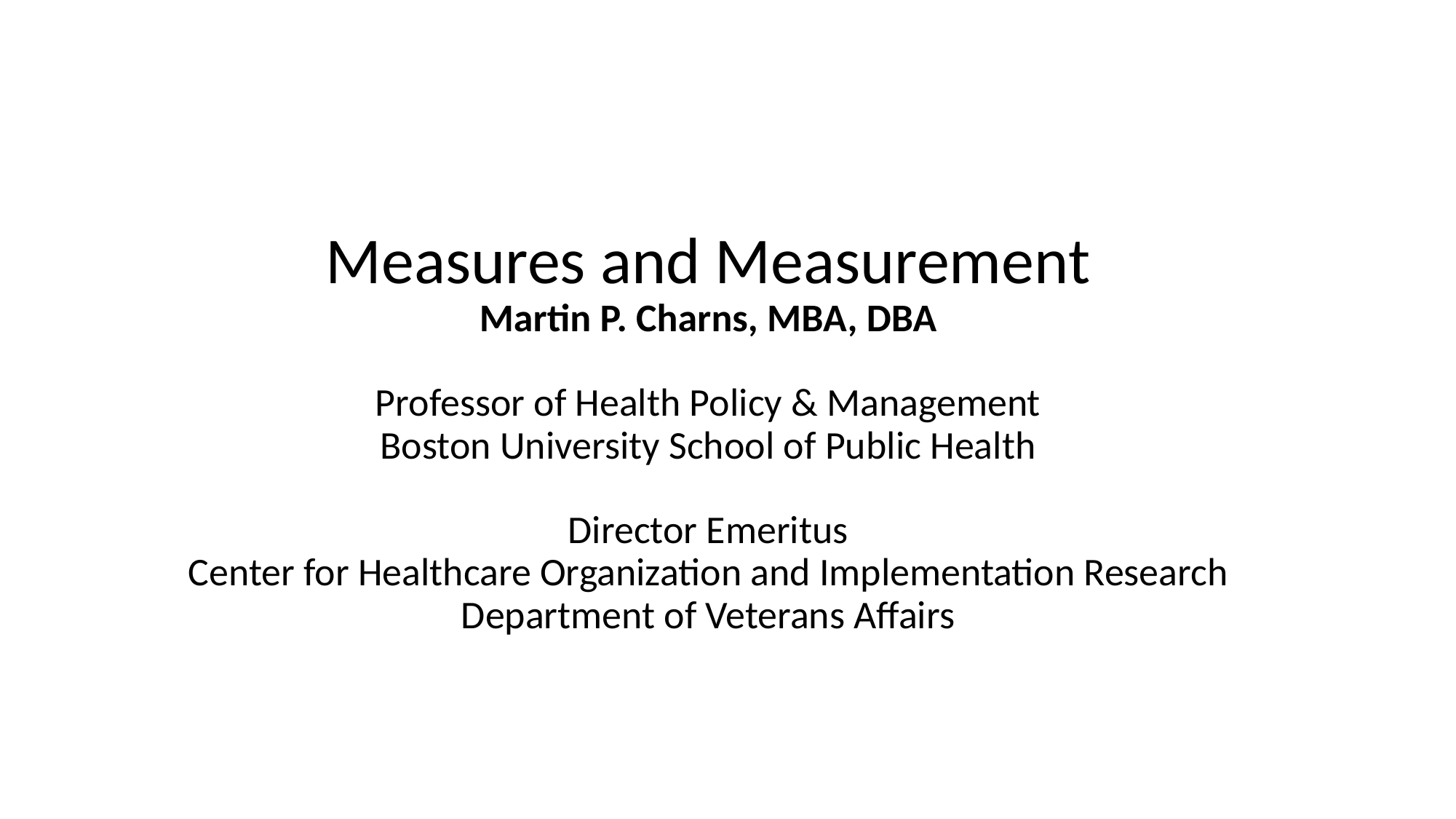

# Measures and Measurement Martin P. Charns, MBA, DBA Professor of Health Policy & Management Boston University School of Public Health Director Emeritus Center for Healthcare Organization and Implementation Research Department of Veterans Affairs